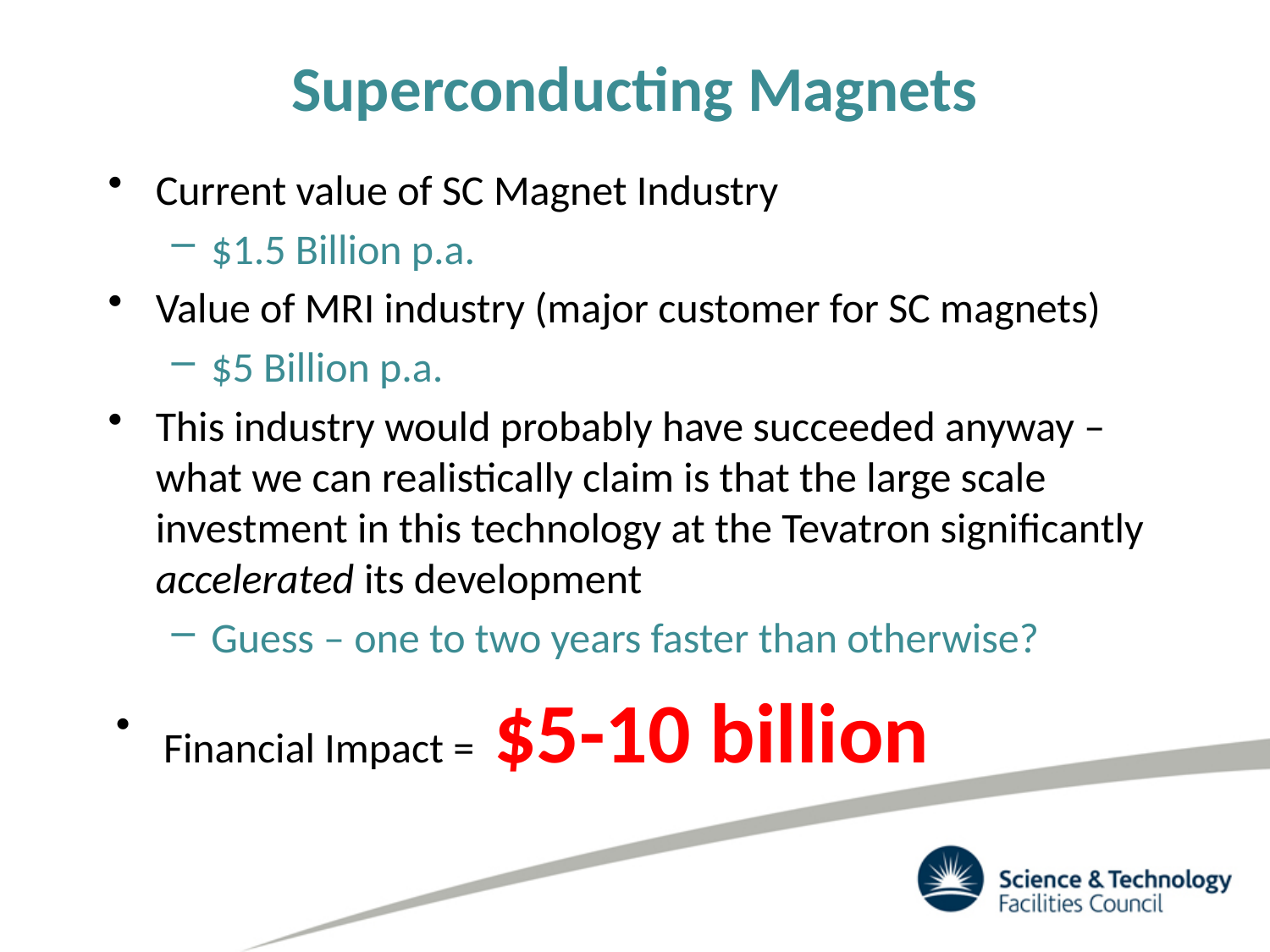

# Superconducting Magnets
Current value of SC Magnet Industry
$1.5 Billion p.a.
Value of MRI industry (major customer for SC magnets)
$5 Billion p.a.
This industry would probably have succeeded anyway – what we can realistically claim is that the large scale investment in this technology at the Tevatron significantly  accelerated its development
Guess – one to two years faster than otherwise?
Financial Impact =  $5-10 billion